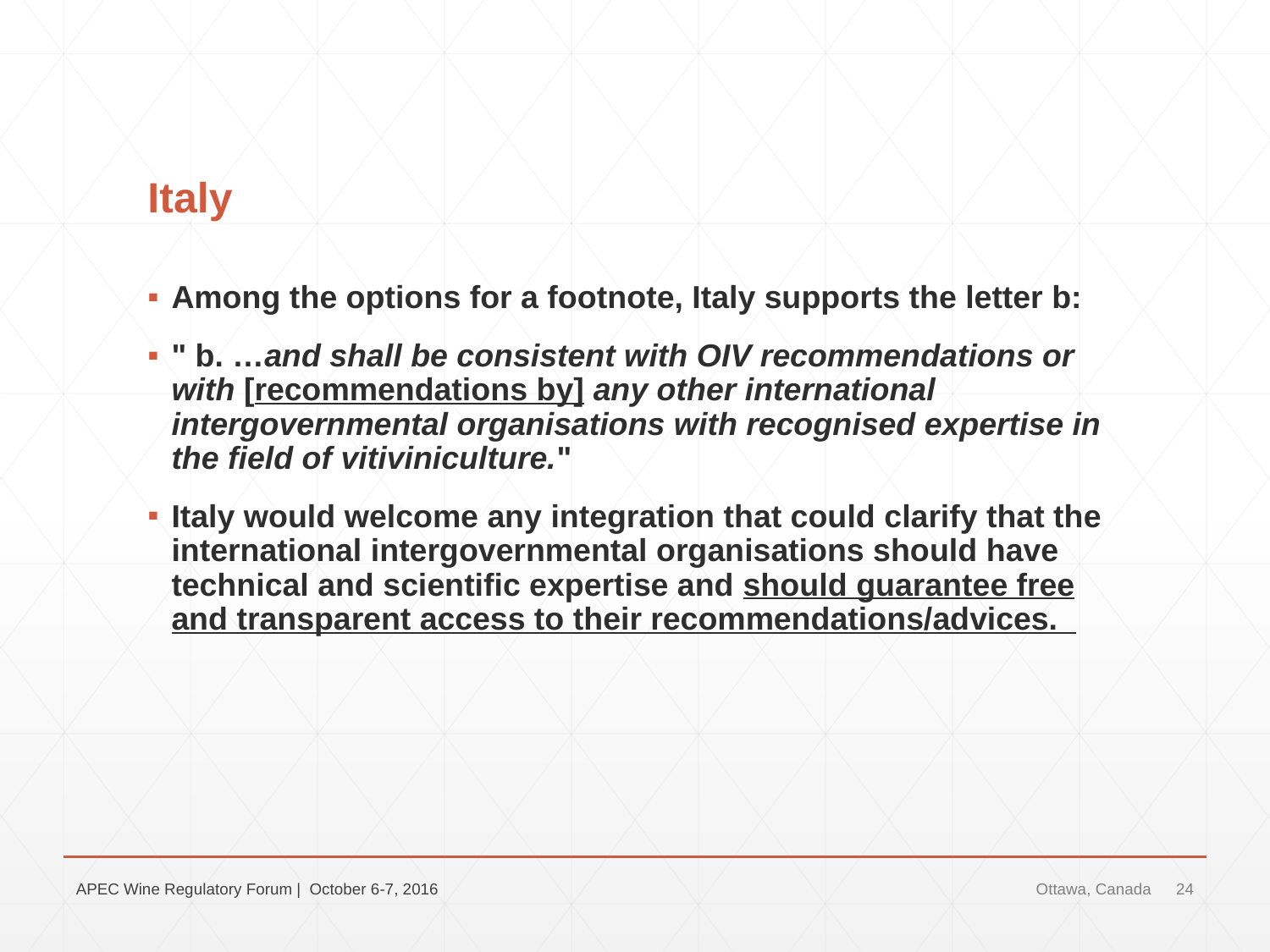

# Italy
Among the options for a footnote, Italy supports the letter b:
" b. …and shall be consistent with OIV recommendations or with [recommendations by] any other international intergovernmental organisations with recognised expertise in the field of vitiviniculture."
Italy would welcome any integration that could clarify that the international intergovernmental organisations should have technical and scientific expertise and should guarantee free and transparent access to their recommendations/advices.

APEC Wine Regulatory Forum |  October 6-7, 2016
Ottawa, Canada
24